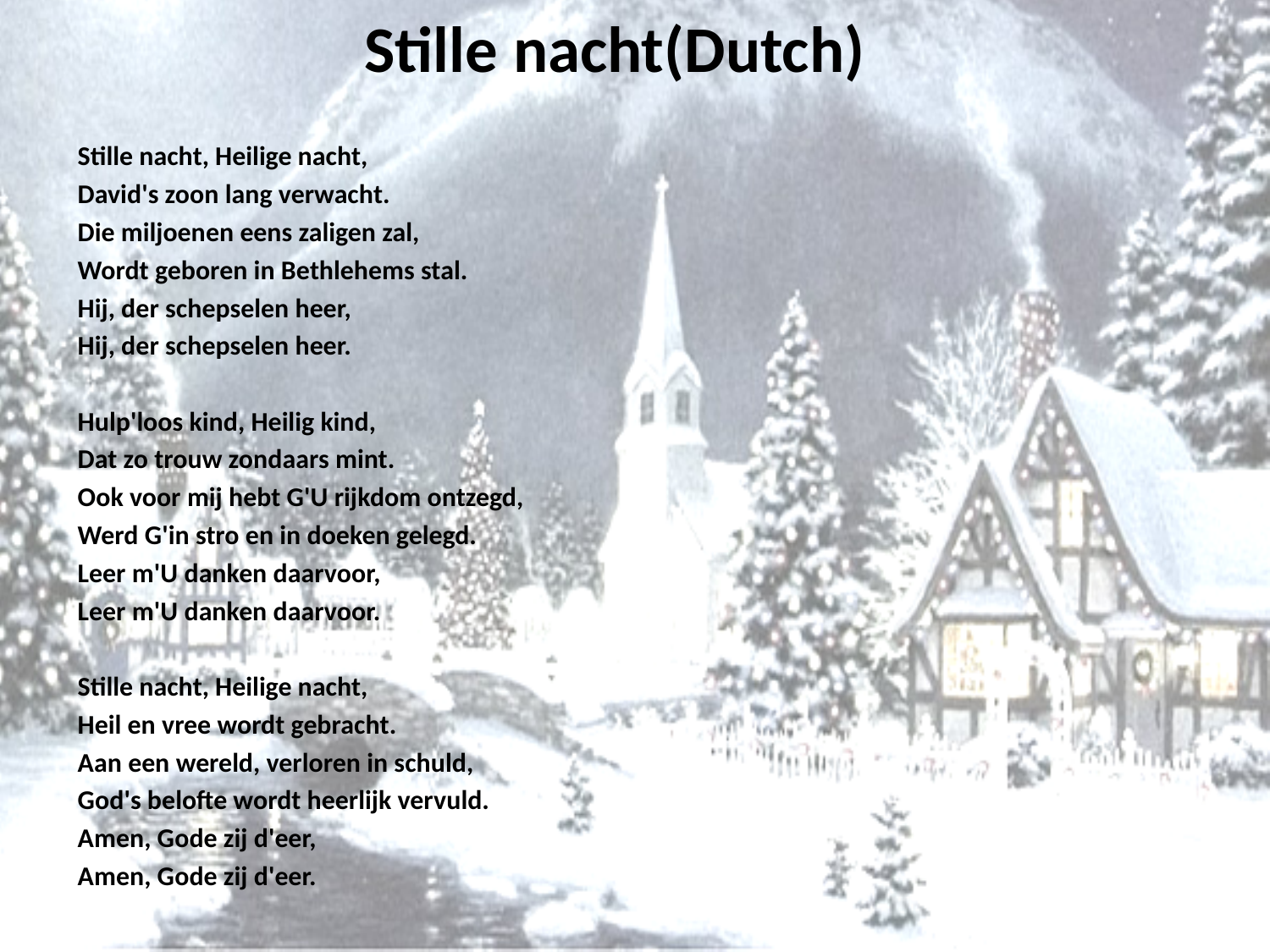

# Stille nacht(Dutch)
Stille nacht, Heilige nacht,
David's zoon lang verwacht.
Die miljoenen eens zaligen zal,
Wordt geboren in Bethlehems stal.
Hij, der schepselen heer,
Hij, der schepselen heer.

Hulp'loos kind, Heilig kind,
Dat zo trouw zondaars mint.
Ook voor mij hebt G'U rijkdom ontzegd,
Werd G'in stro en in doeken gelegd.
Leer m'U danken daarvoor,
Leer m'U danken daarvoor.

Stille nacht, Heilige nacht,
Heil en vree wordt gebracht.
Aan een wereld, verloren in schuld,
God's belofte wordt heerlijk vervuld.
Amen, Gode zij d'eer,
Amen, Gode zij d'eer.